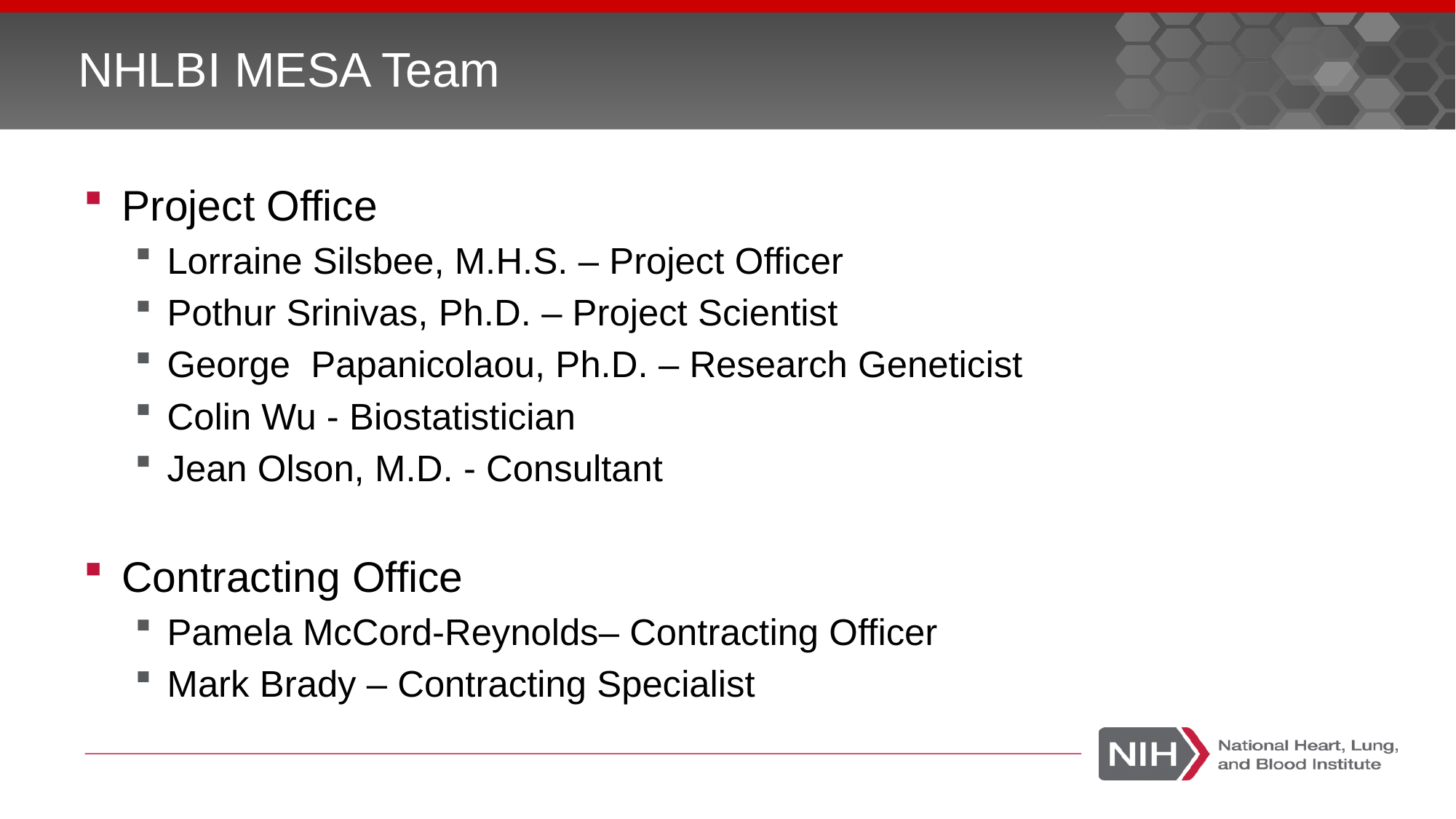

# NHLBI MESA Team
Project Office
Lorraine Silsbee, M.H.S. – Project Officer
Pothur Srinivas, Ph.D. – Project Scientist
George  Papanicolaou, Ph.D. – Research Geneticist
Colin Wu - Biostatistician
Jean Olson, M.D. - Consultant

Contracting Office
Pamela McCord-Reynolds– Contracting Officer
Mark Brady – Contracting Specialist